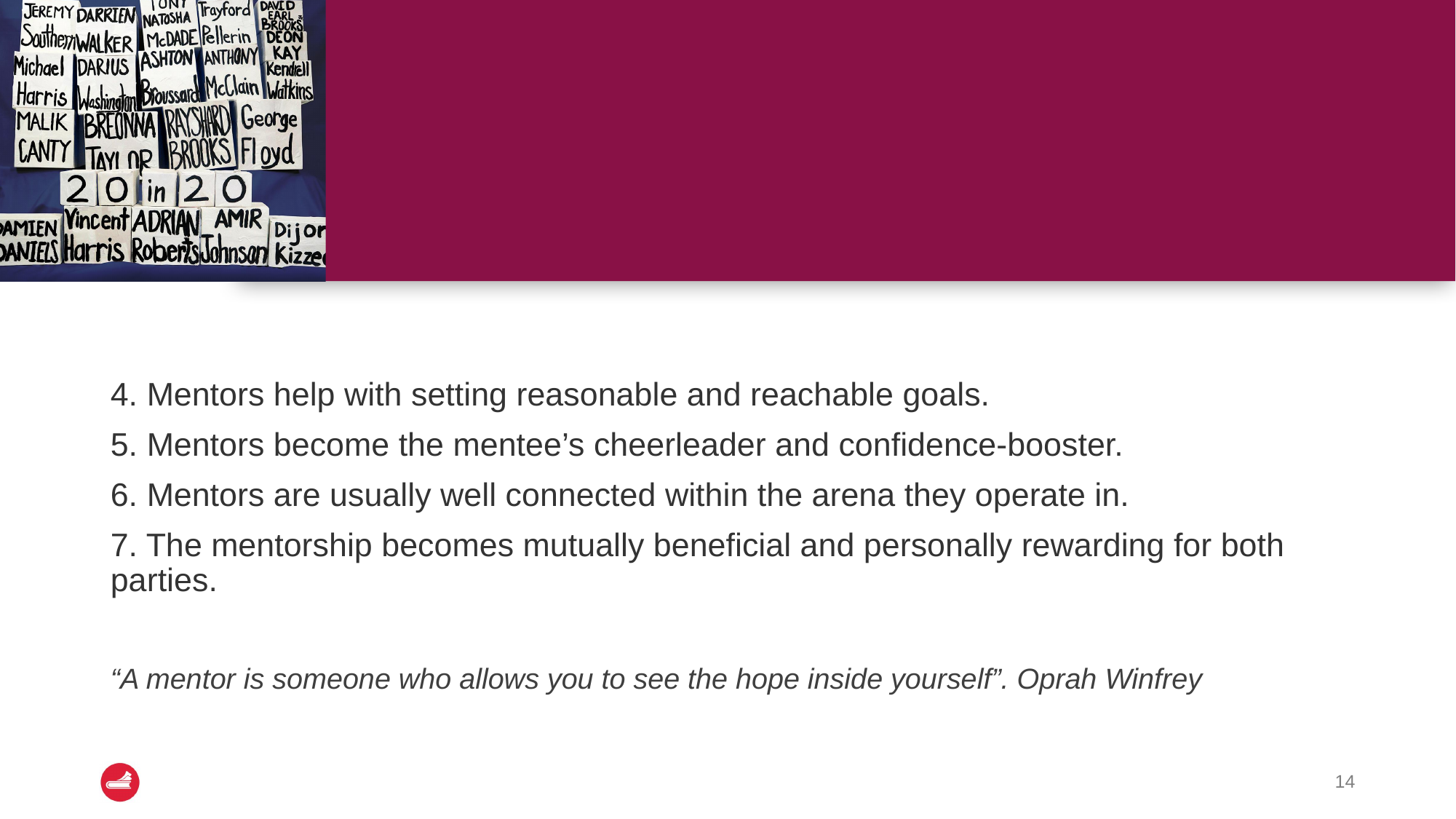

#

4. Mentors help with setting reasonable and reachable goals.
5. Mentors become the mentee’s cheerleader and confidence-booster.
6. Mentors are usually well connected within the arena they operate in.
7. The mentorship becomes mutually beneficial and personally rewarding for both parties.

“A mentor is someone who allows you to see the hope inside yourself”. Oprah Winfrey
14